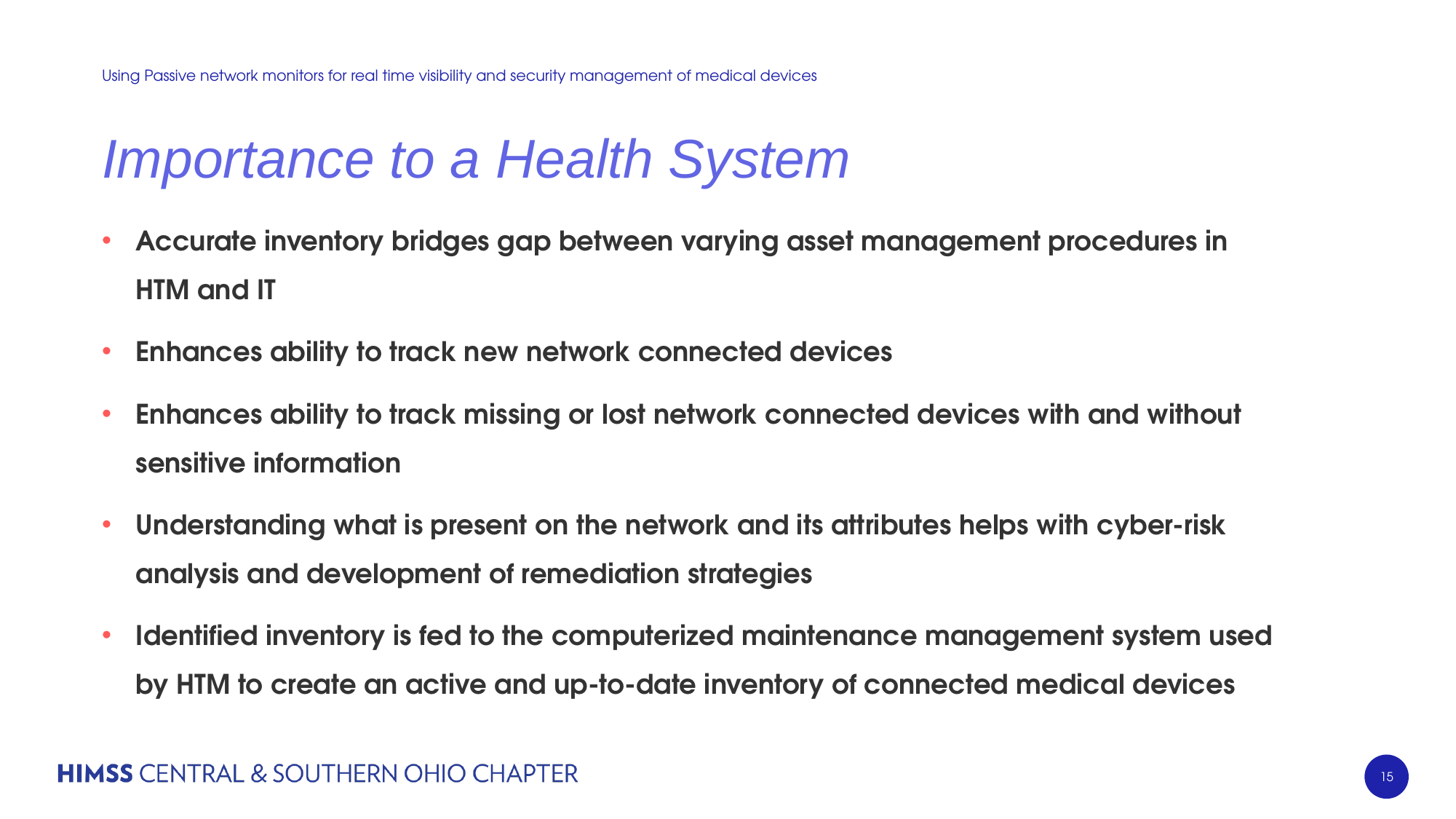

# Importance to a Health System
Accurate inventory bridges gap between varying asset management procedures in HTM and IT
Enhances ability to track new network connected devices
Enhances ability to track missing or lost network connected devices with and without sensitive information
Understanding what is present on the network and its attributes helps with cyber-risk analysis and development of remediation strategies
Identified inventory is fed to the computerized maintenance management system used by HTM to create an active and up-to-date inventory of connected medical devices

15